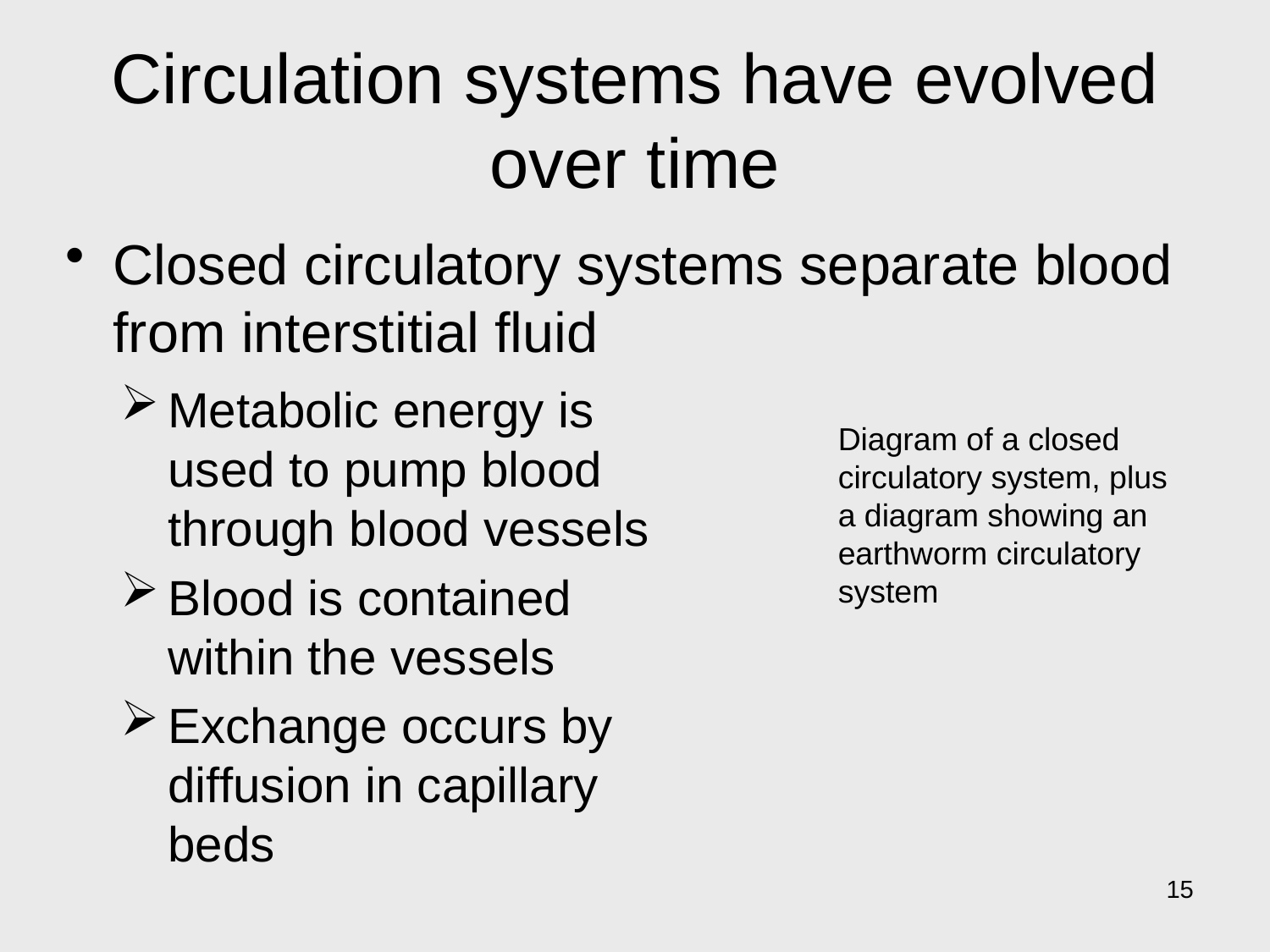

# Circulation systems have evolved over time
Closed circulatory systems separate blood from interstitial fluid
Metabolic energy is used to pump blood through blood vessels
Blood is contained within the vessels
Exchange occurs by diffusion in capillary beds
Diagram of a closed circulatory system, plus a diagram showing an earthworm circulatory system
15